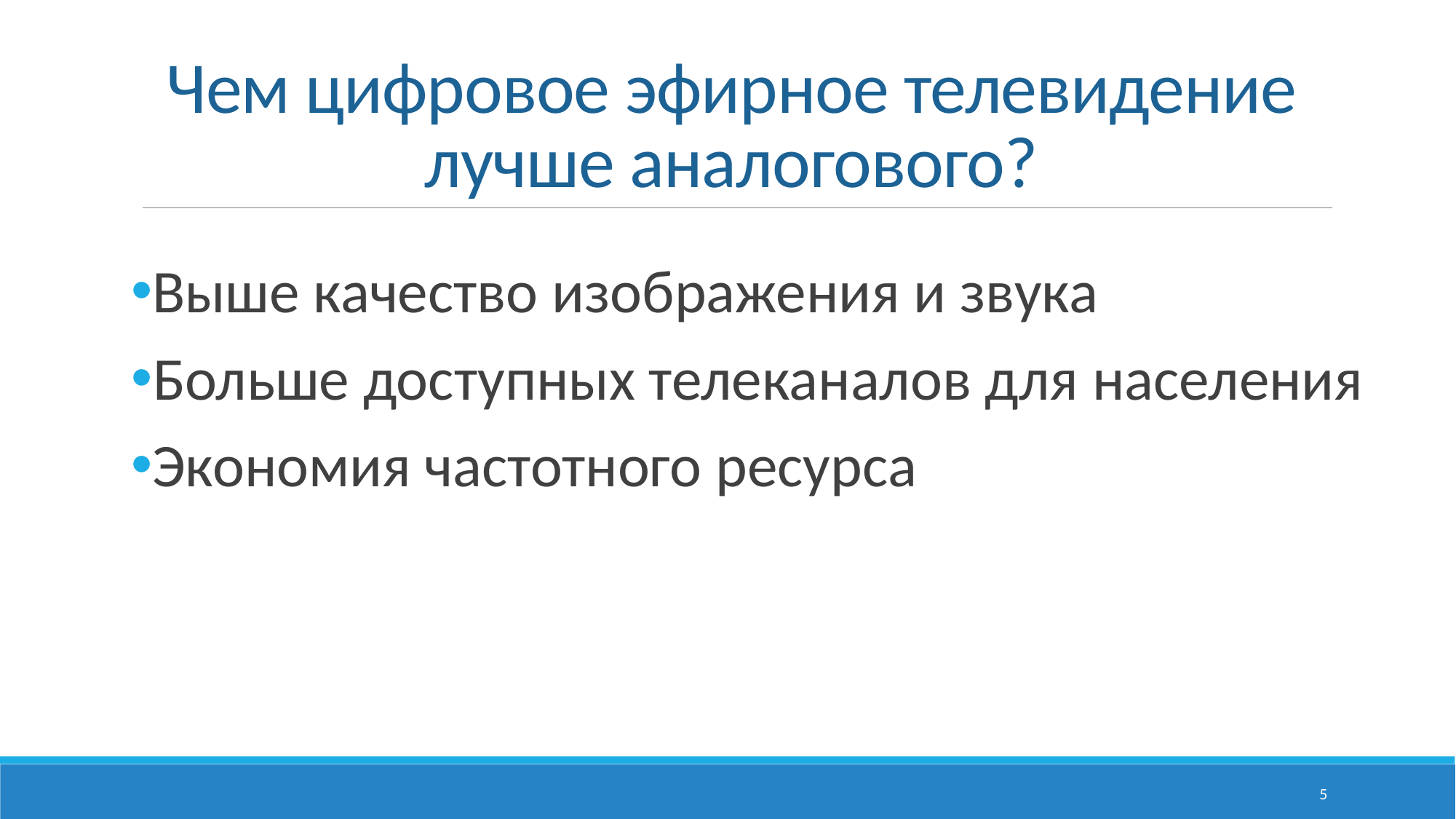

# Чем цифровое эфирное телевидение лучше аналогового?
Выше качество изображения и звука
Больше доступных телеканалов для населения
Экономия частотного ресурса

5